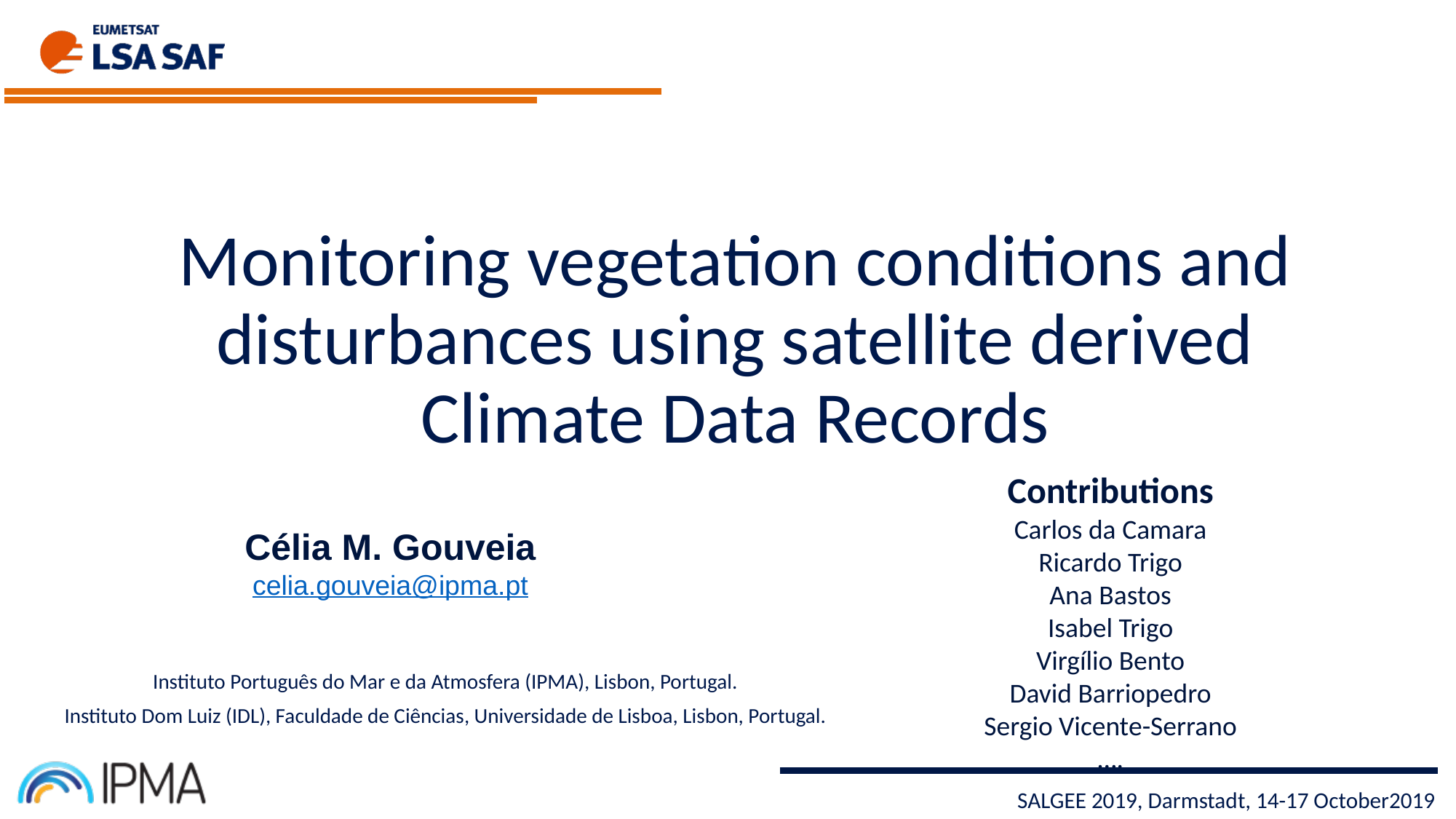

# Monitoring vegetation conditions and disturbances using satellite derived Climate Data Records
Contributions
Carlos da Camara
Ricardo Trigo
Ana Bastos
Isabel Trigo
Virgílio Bento
David Barriopedro
Sergio Vicente-Serrano
….

Célia M. Gouveia
celia.gouveia@ipma.pt

Instituto Português do Mar e da Atmosfera (IPMA), Lisbon, Portugal.
Instituto Dom Luiz (IDL), Faculdade de Ciências, Universidade de Lisboa, Lisbon, Portugal.
SALGEE 2019, Darmstadt, 14-17 October2019